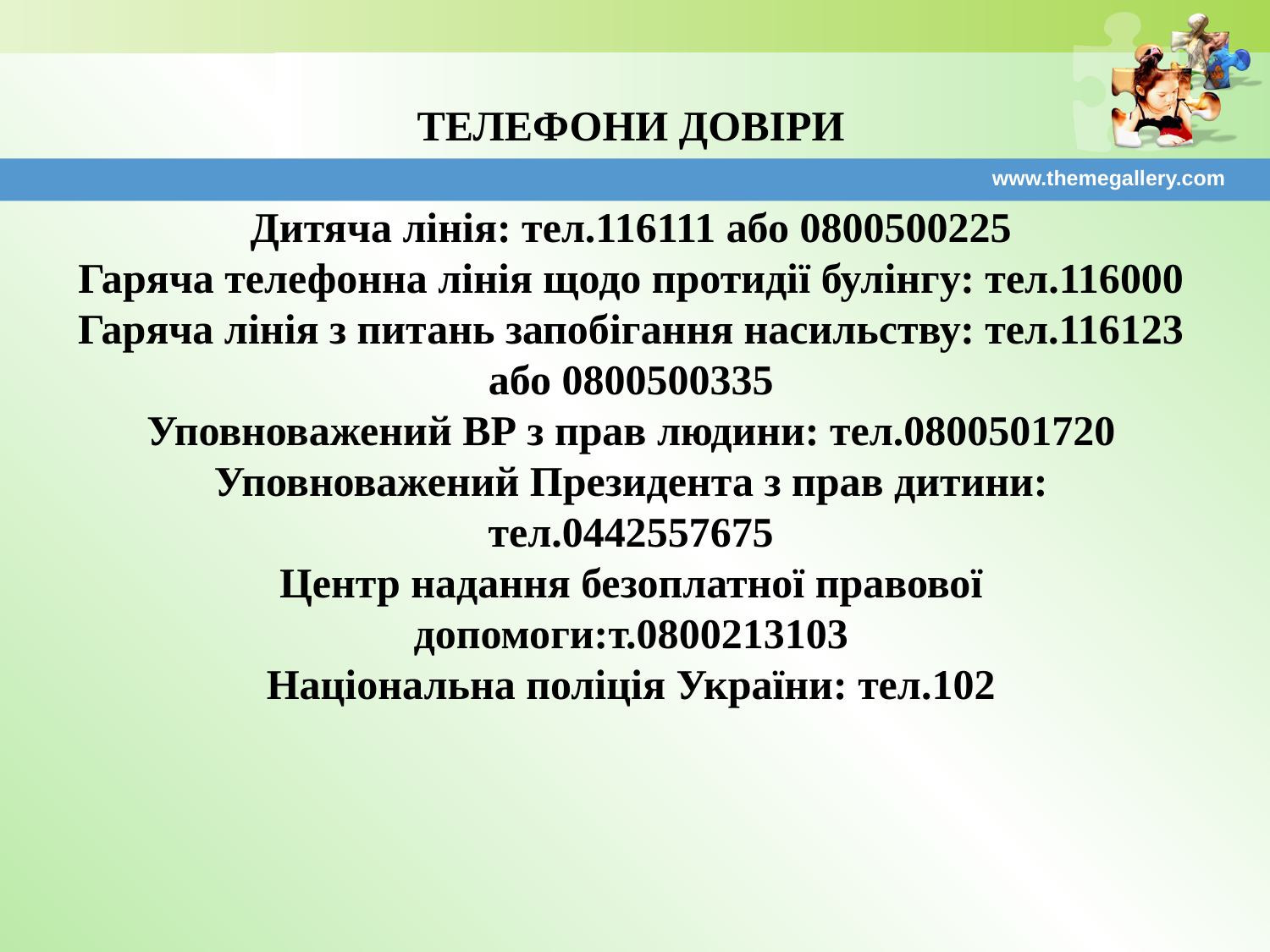

# ТЕЛЕФОНИ ДОВІРИ Дитяча лінія: тел.116111 або 0800500225 Гаряча телефонна лінія щодо протидії булінгу: тел.116000 Гаряча лінія з питань запобігання насильству: тел.116123 або 0800500335 Уповноважений ВР з прав людини: тел.0800501720 Уповноважений Президента з прав дитини: тел.0442557675 Центр надання безоплатної правової допомоги:т.0800213103 Національна поліція України: тел.102
www.themegallery.com